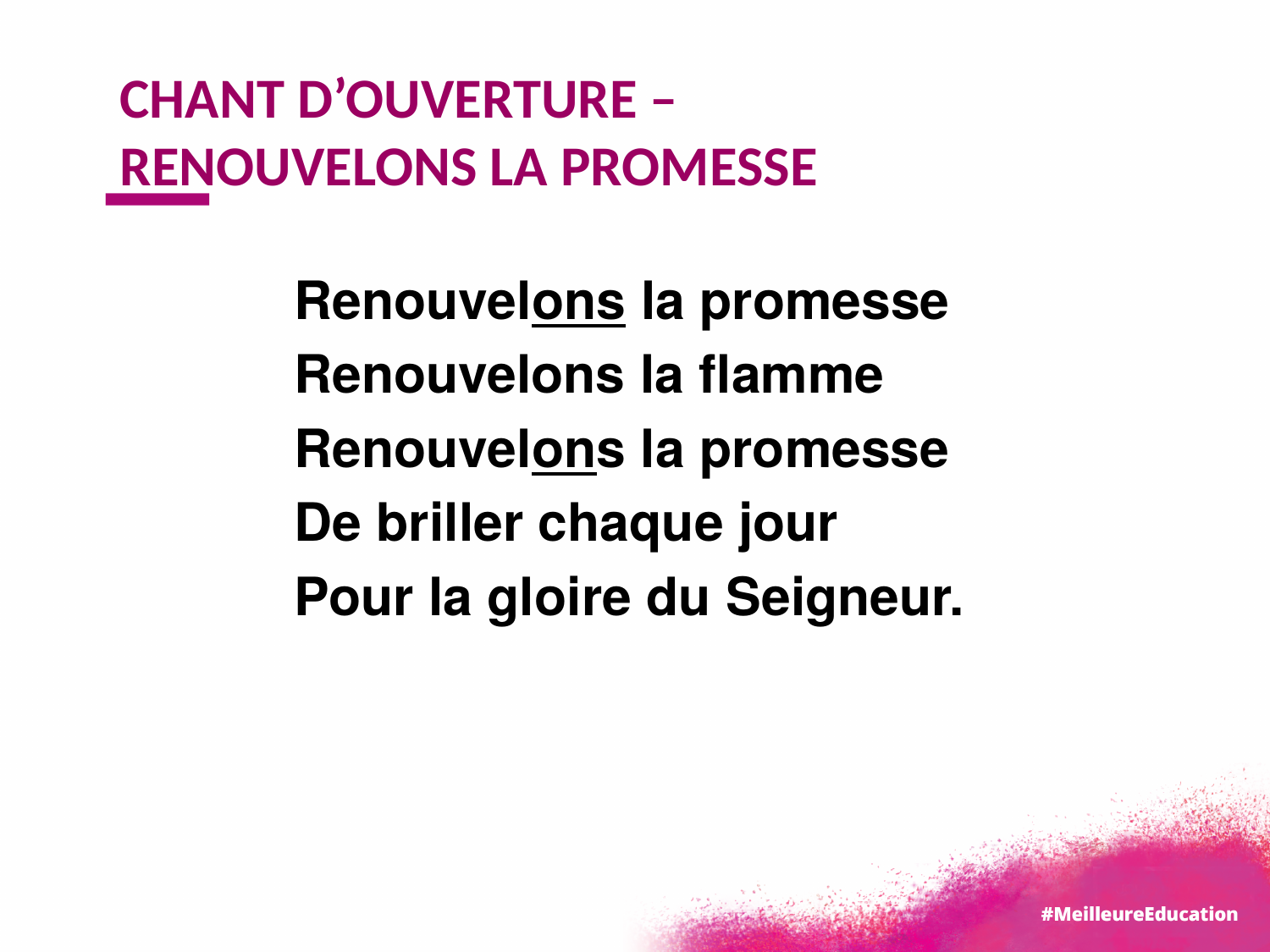

# Chant d’ouverture – Renouvelons la promesse
Renouvelons la promesse
Renouvelons la flamme
Renouvelons la promesse
De briller chaque jour
Pour la gloire du Seigneur.